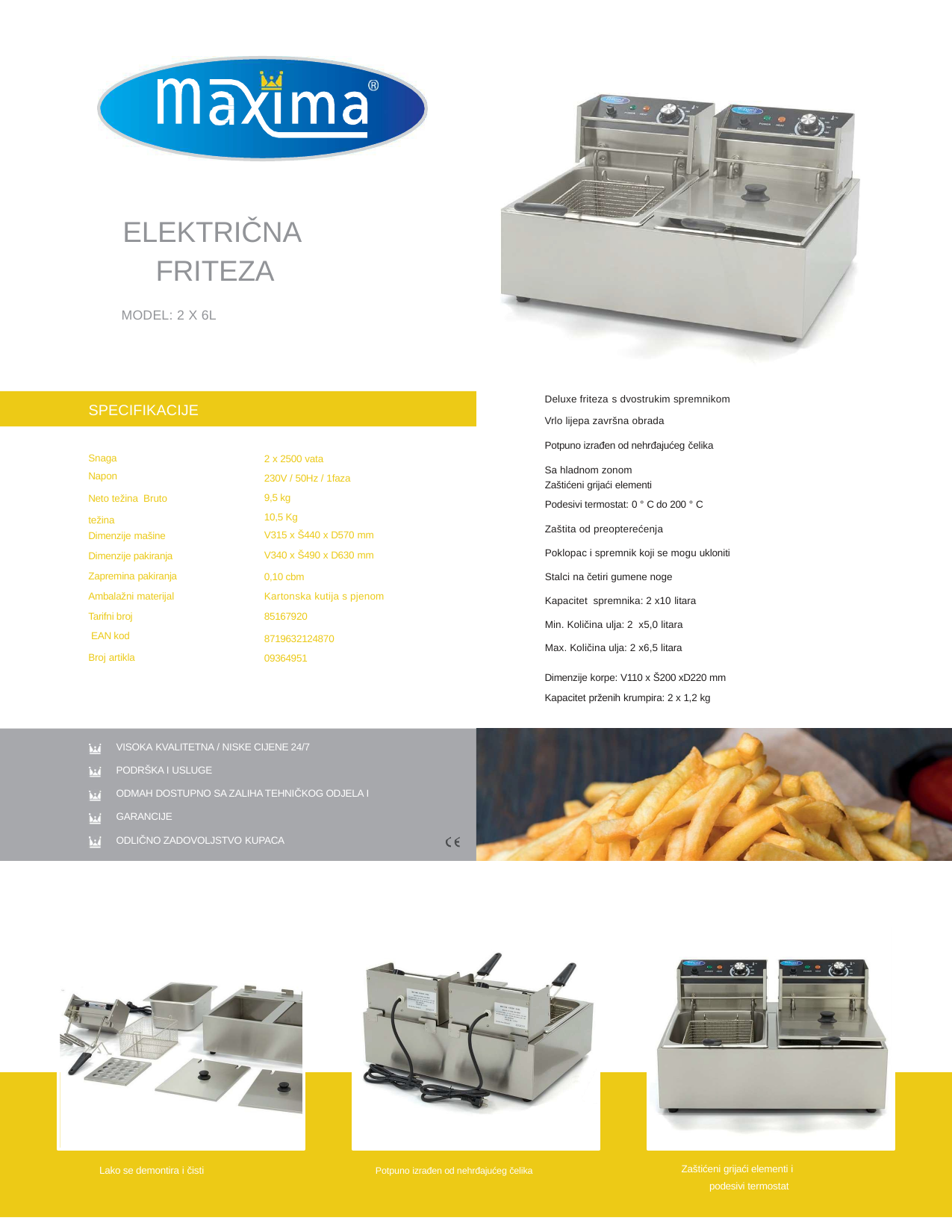

ELEKTRIČNA  FRITEZA
MODEL: 2 X 6L

Deluxe friteza s dvostrukim spremnikom

SPECIFIKACIJE
Vrlo lijepa završna obrada

Potpuno izrađen od nehrđajućeg čelika

Sa hladnom zonom
Snaga  Napon
Neto težina  Bruto težina
Dimenzije mašine
Dimenzije pakiranja  Zapremina pakiranja  Ambalažni materijal
Tarifni broj
 EAN kod
Broj artikla
2 x 2500 vata
230V / 50Hz / 1faza
9,5 kg
10,5 Kg
V315 x Š440 x D570 mm
V340 x Š490 x D630 mm
0,10 cbm
Kartonska kutija s pjenom
85167920
8719632124870
09364951
Zaštićeni grijaći elementi
Podesivi termostat: 0 ° C do 200 ° C

Zaštita od preopterećenja
Poklopac i spremnik koji se mogu ukloniti
Stalci na četiri gumene noge
Kapacitet  spremnika: 2 x10 litara
Min. Količina ulja: 2  x5,0 litara
Max. Količina ulja: 2 x6,5 litara
Dimenzije korpe: V110 x Š200 xD220 mm
Kapacitet prženih krumpira: 2 x 1,2 kg

VISOKA KVALITETNA / NISKE CIJENE 24/7
PODRŠKA I USLUGE
ODMAH DOSTUPNO SA ZALIHA TEHNIČKOG ODJELA I  GARANCIJE

ODLIČNO ZADOVOLJSTVO KUPACA

Zaštićeni grijaći elementi i
podesivi termostat
Lako se demontira i čisti
Potpuno izrađen od nehrđajućeg čelika